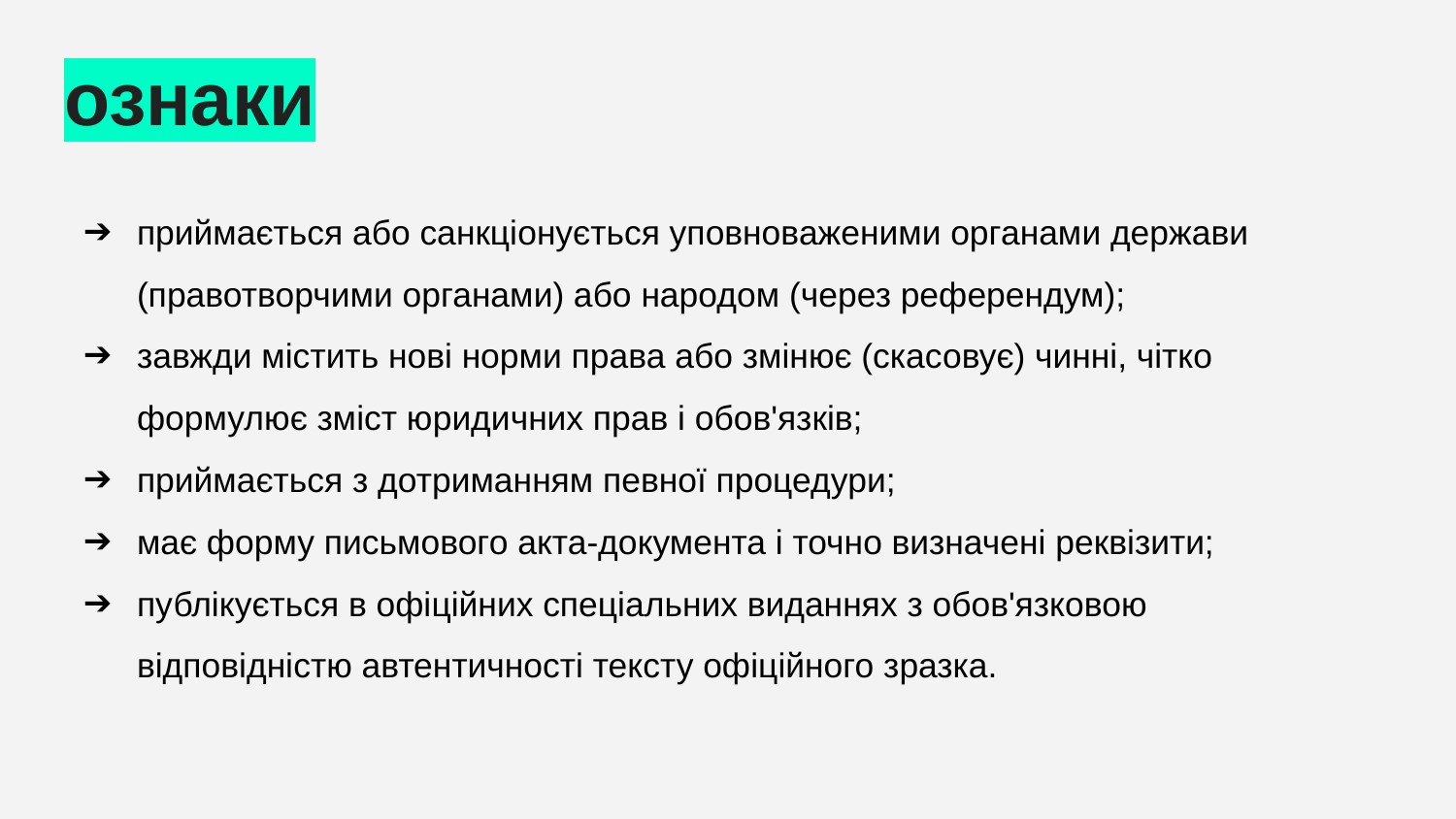

# ознаки
приймається або санкціонується уповноваженими органами держави (правотворчими органами) або народом (через референдум);
завжди містить нові норми права або змінює (скасовує) чинні, чітко формулює зміст юридичних прав і обов'язків;
приймається з дотриманням певної процедури;
має форму письмового акта-документа і точно визначені реквізити;
публікується в офіційних спеціальних виданнях з обов'язковою відповідністю автентичності тексту офіційного зразка.